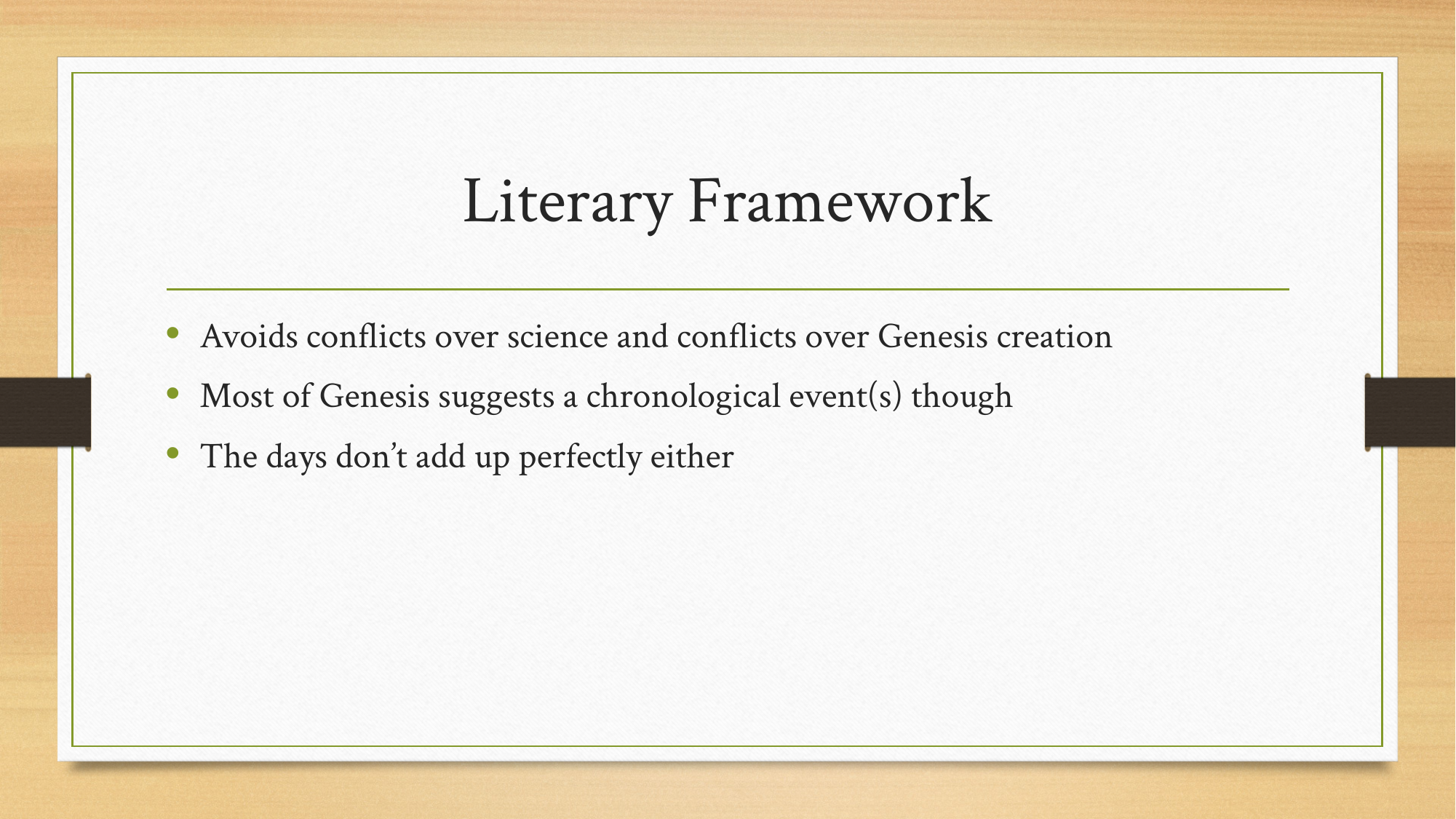

# Literary Framework
Avoids conflicts over science and conflicts over Genesis creation
Most of Genesis suggests a chronological event(s) though
The days don’t add up perfectly either